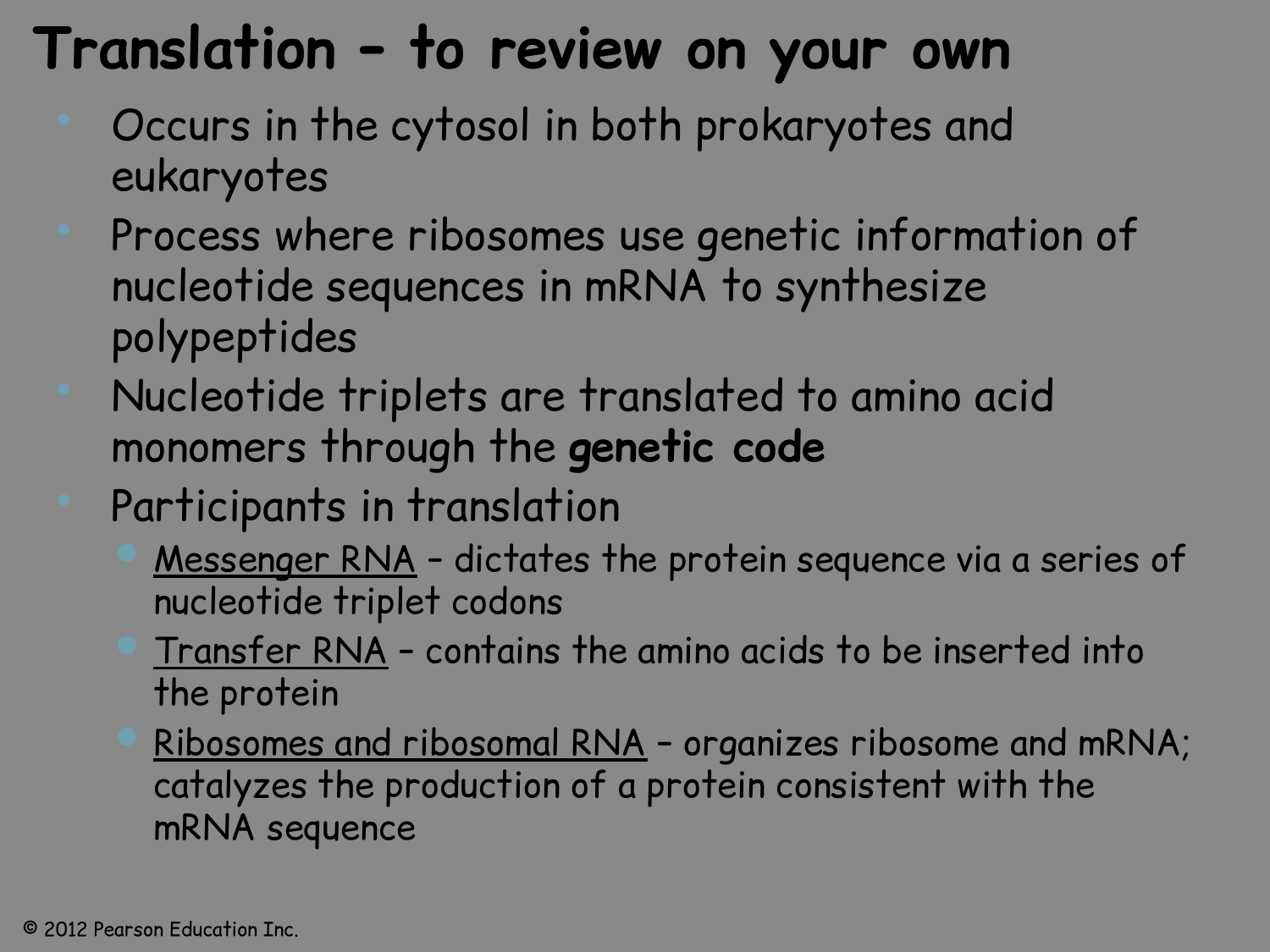

Translation – to review on your own
Occurs in the cytosol in both prokaryotes and eukaryotes
Process where ribosomes use genetic information of nucleotide sequences in mRNA to synthesize polypeptides
Nucleotide triplets are translated to amino acid monomers through the genetic code
Participants in translation
Messenger RNA – dictates the protein sequence via a series of nucleotide triplet codons
Transfer RNA – contains the amino acids to be inserted into the protein
Ribosomes and ribosomal RNA – organizes ribosome and mRNA; catalyzes the production of a protein consistent with the mRNA sequence
© 2012 Pearson Education Inc.